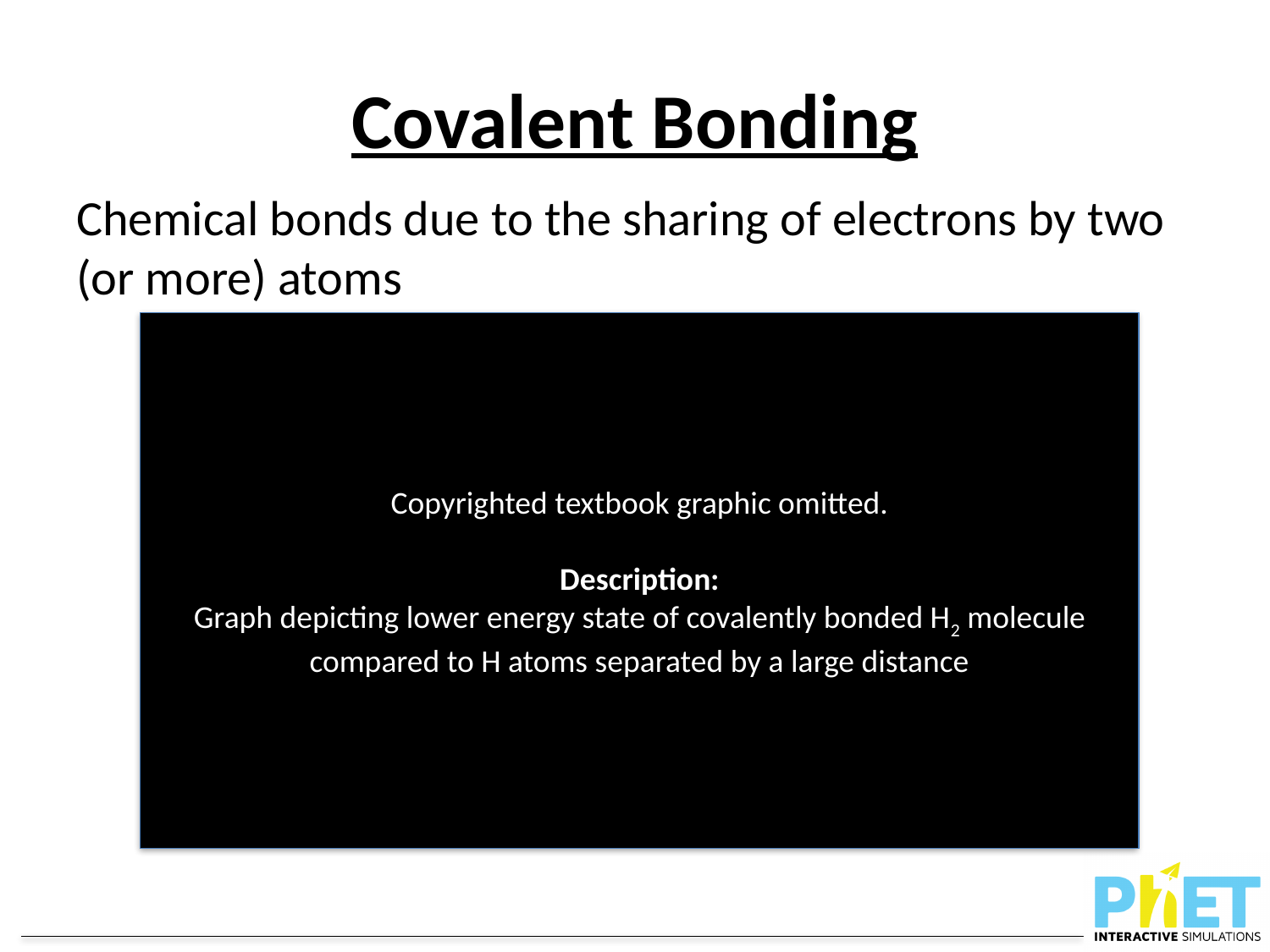

# Covalent Bonding
Chemical bonds due to the sharing of electrons by two (or more) atoms
Copyrighted textbook graphic omitted.

Description:
Graph depicting lower energy state of covalently bonded H2 molecule compared to H atoms separated by a large distance